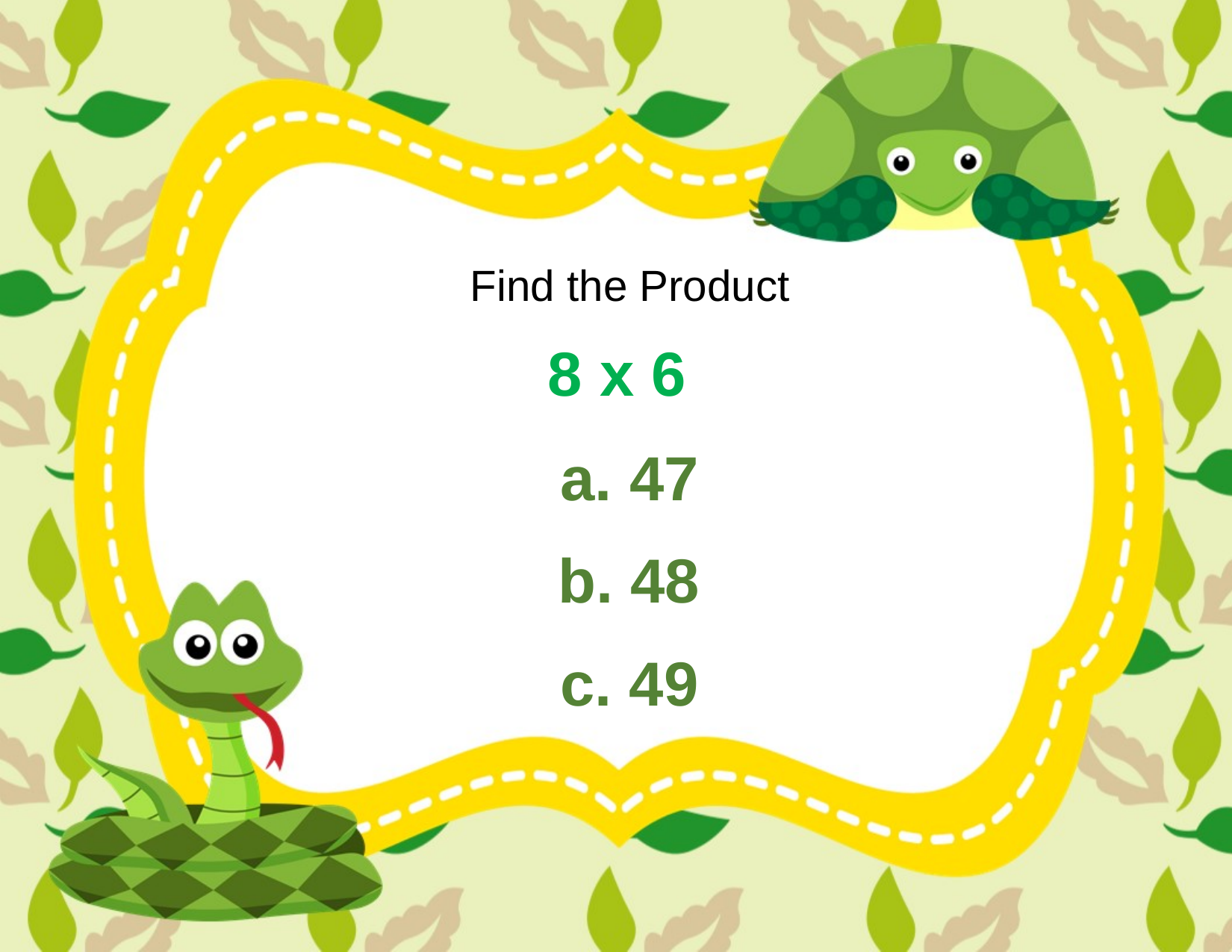

Find the Product
8 x 6
a. 47
b. 48
c. 49